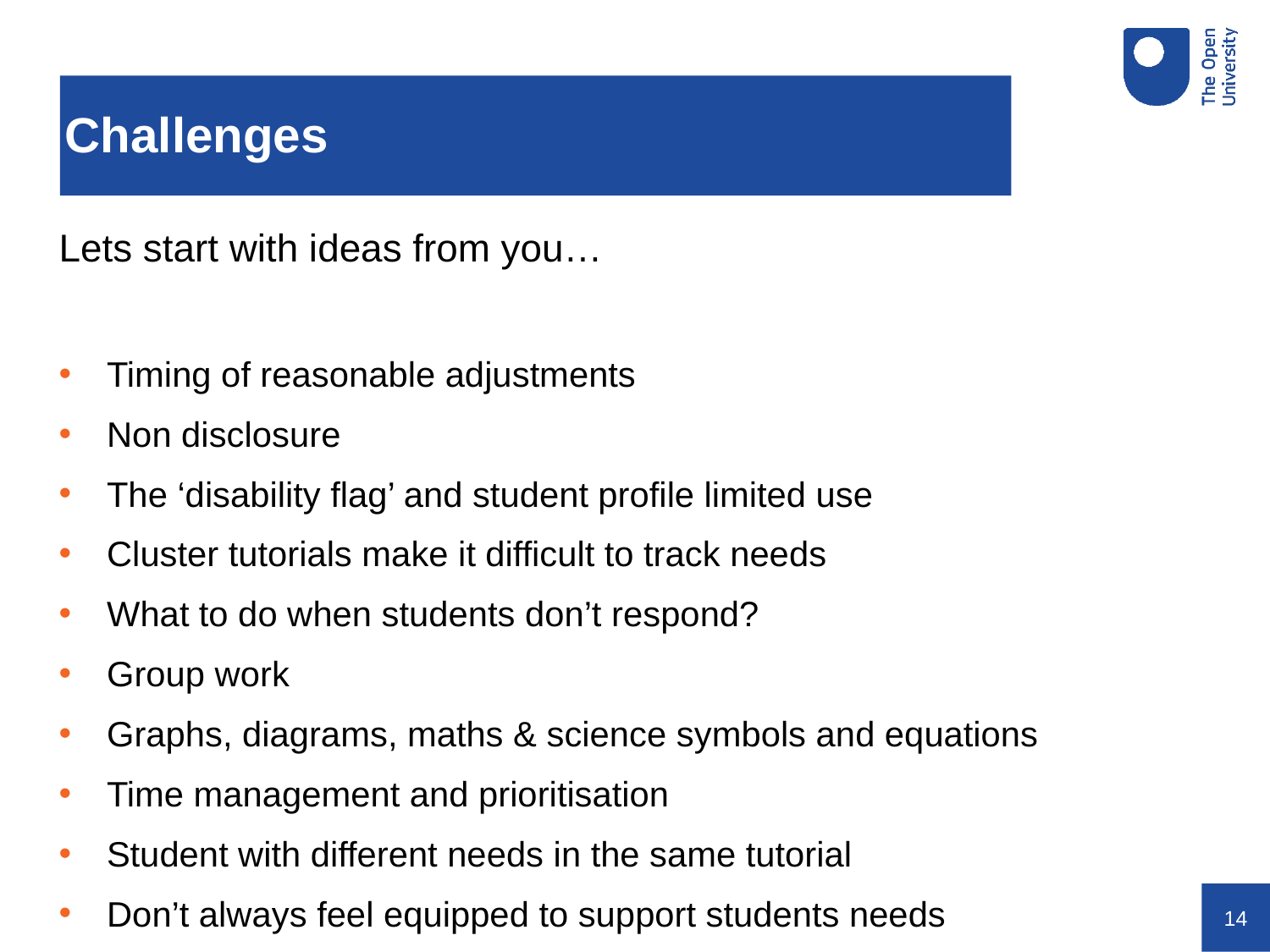

# Challenges
Lets start with ideas from you…

Timing of reasonable adjustments
Non disclosure
The ‘disability flag’ and student profile limited use
Cluster tutorials make it difficult to track needs
What to do when students don’t respond?
Group work
Graphs, diagrams, maths & science symbols and equations
Time management and prioritisation
Student with different needs in the same tutorial
Don’t always feel equipped to support students needs